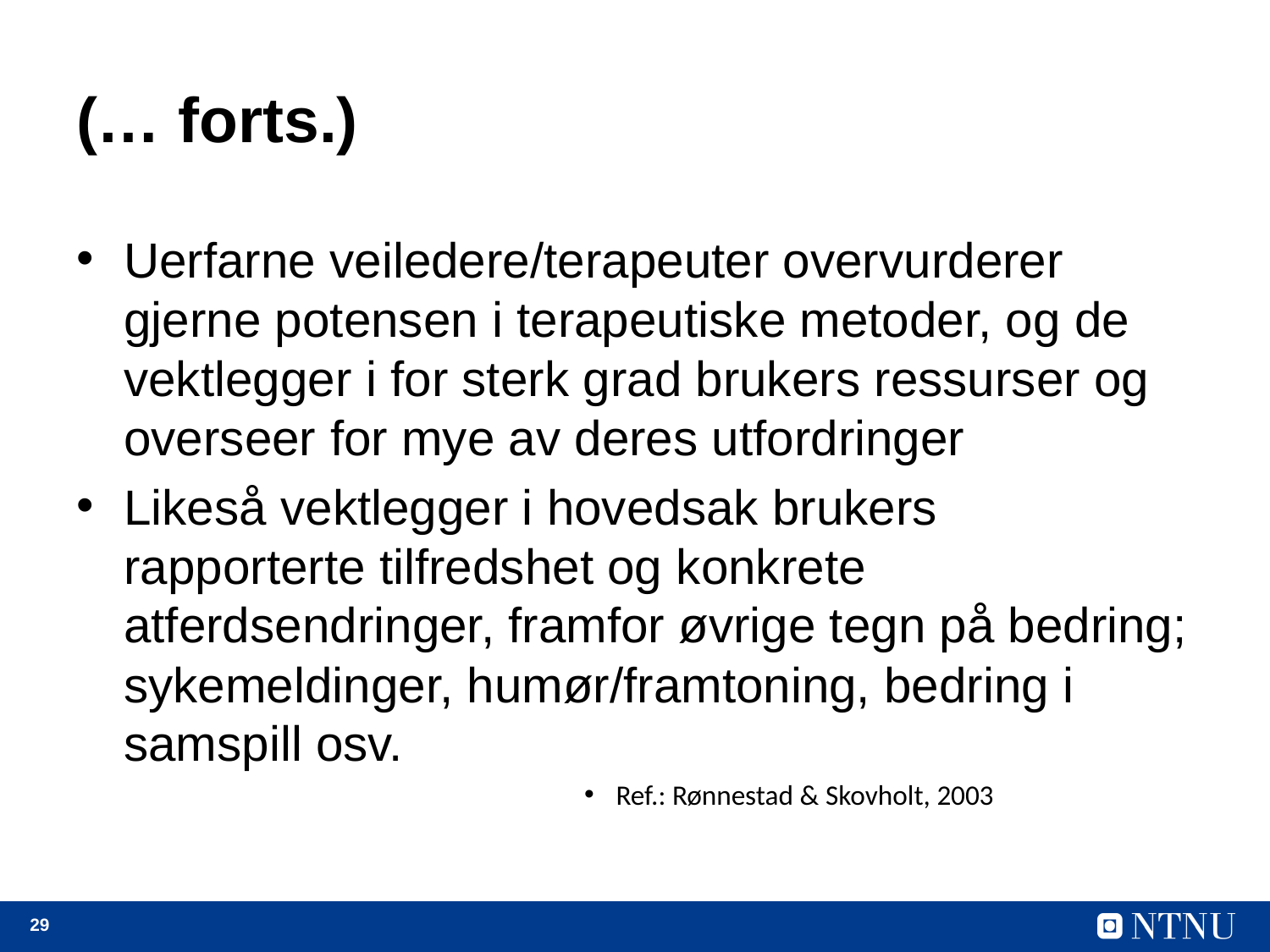

# (… forts.)
Uerfarne veiledere/terapeuter overvurderer gjerne potensen i terapeutiske metoder, og de vektlegger i for sterk grad brukers ressurser og overseer for mye av deres utfordringer
Likeså vektlegger i hovedsak brukers rapporterte tilfredshet og konkrete atferdsendringer, framfor øvrige tegn på bedring; sykemeldinger, humør/framtoning, bedring i samspill osv.
Ref.: Rønnestad & Skovholt, 2003